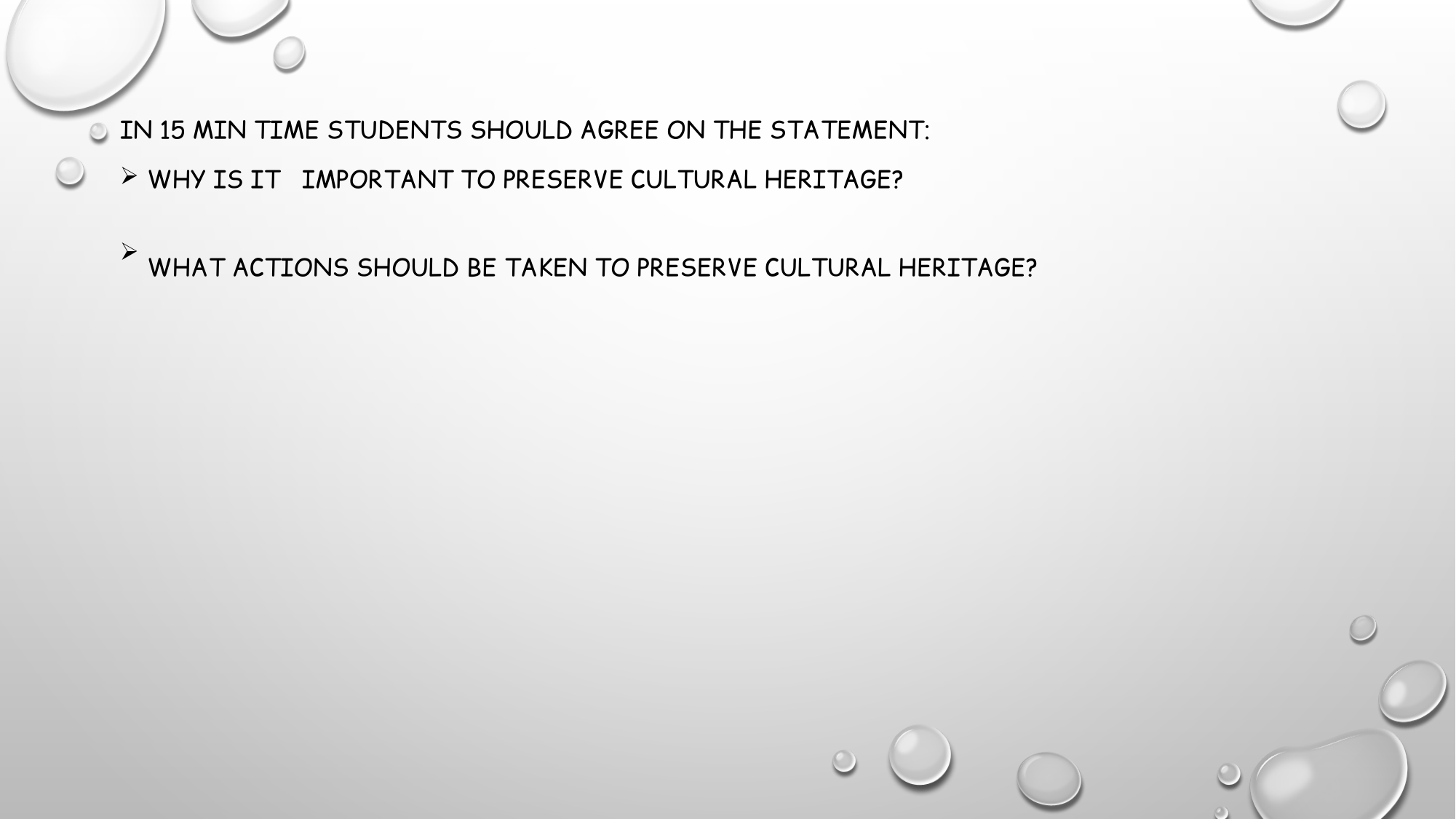

#
in 15 min time students should agree on the statement:
Why is it   important to preserve cultural heritage?
What actions should be taken to preserve cultural heritage?